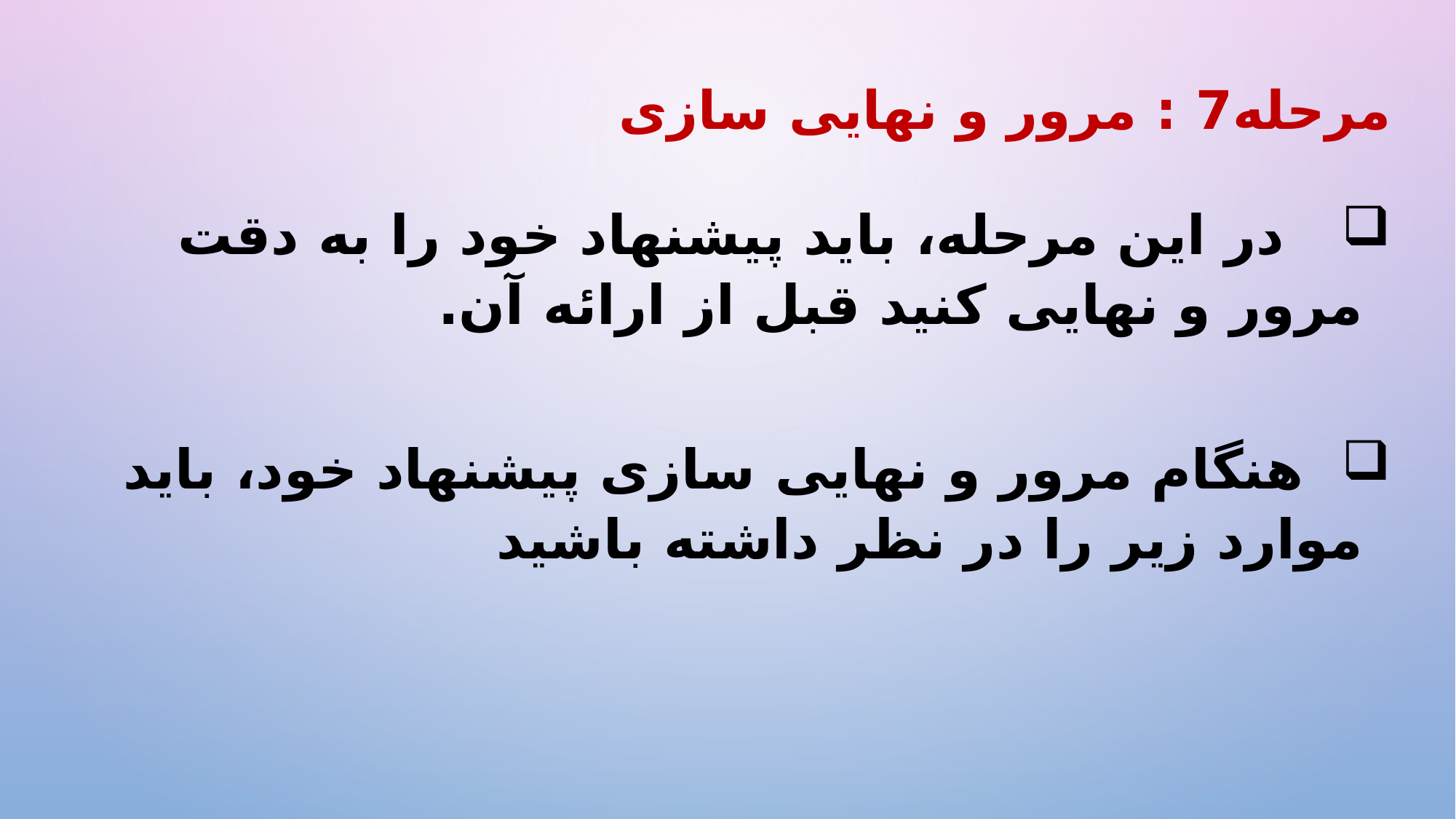

مرحله7 : مرور و نهایی ‌سازی

   در این مرحله، باید پیشنهاد خود را به دقت مرور و نهایی کنید قبل از ارائه آن.

  هنگام مرور و نهایی‌ سازی پیشنهاد خود، باید موارد زیر را در نظر داشته باشید